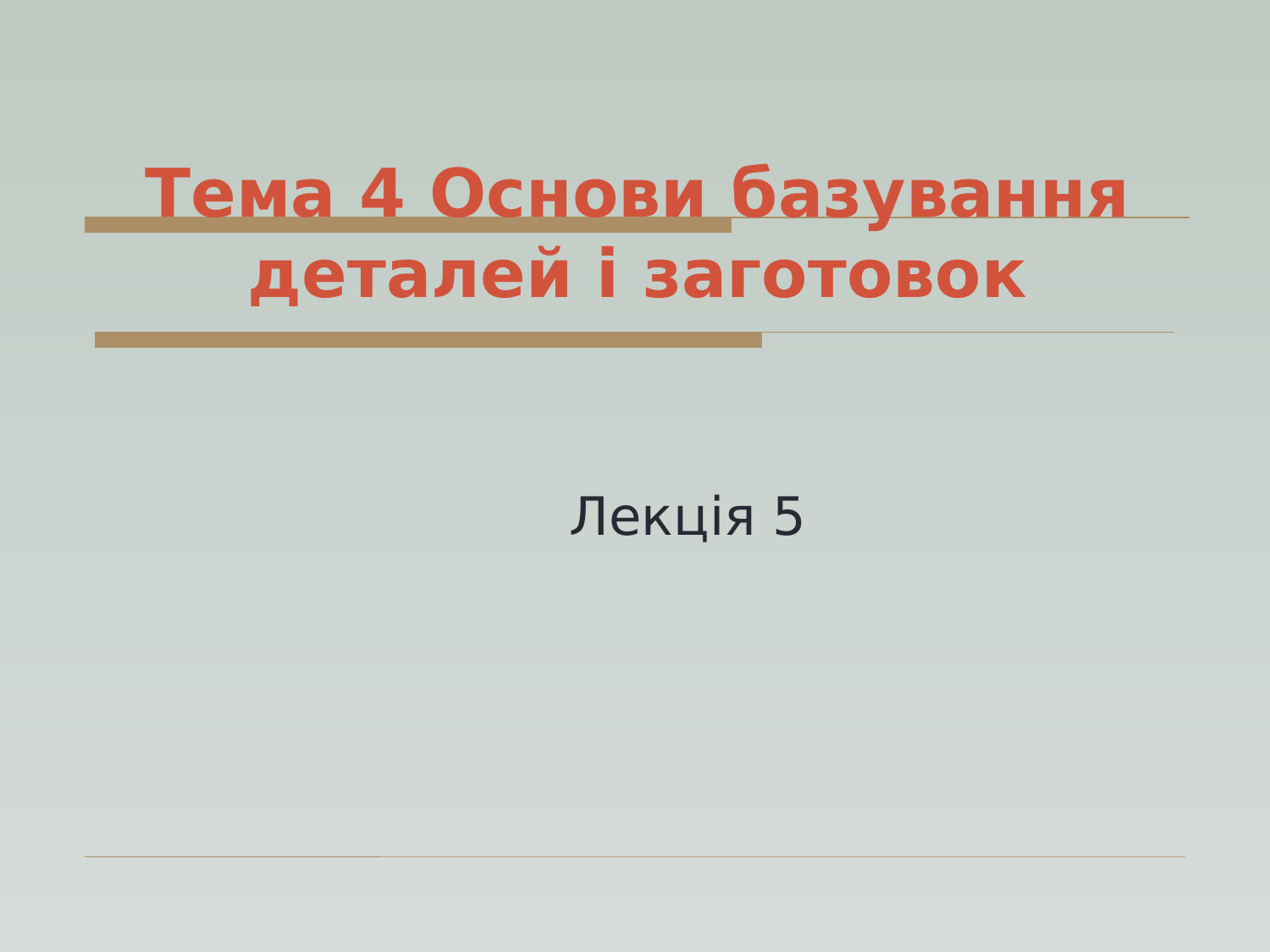

# Тема 4 Основи базування деталей і заготовок
Лекція 5